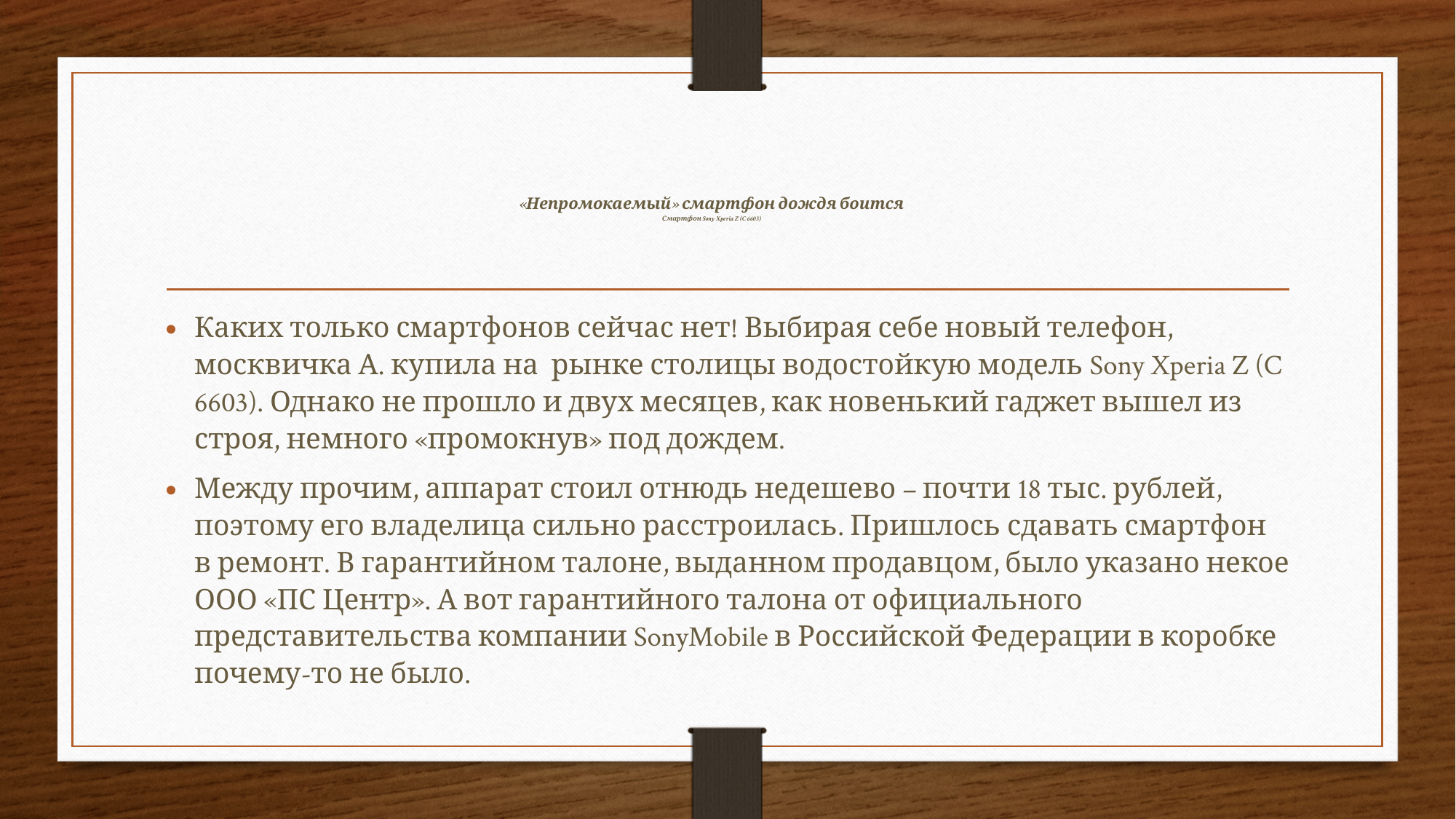

# «Непромокаемый» смартфон дождя боится Смартфон Sony Xperia Z (C 6603)
Каких только смартфонов сейчас нет! Выбирая себе новый телефон, москвичка А. купила на  рынке столицы водостойкую модель Sony Xperia Z (C 6603). Однако не прошло и двух месяцев, как новенький гаджет вышел из строя, немного «промокнув» под дождем.
Между прочим, аппарат стоил отнюдь недешево – почти 18 тыс. рублей, поэтому его владелица сильно расстроилась. Пришлось сдавать смартфон в ремонт. В гарантийном талоне, выданном продавцом, было указано некое ООО «ПС Центр». А вот гарантийного талона от официального представительства компании SonyMobile в Российской Федерации в коробке почему-то не было.